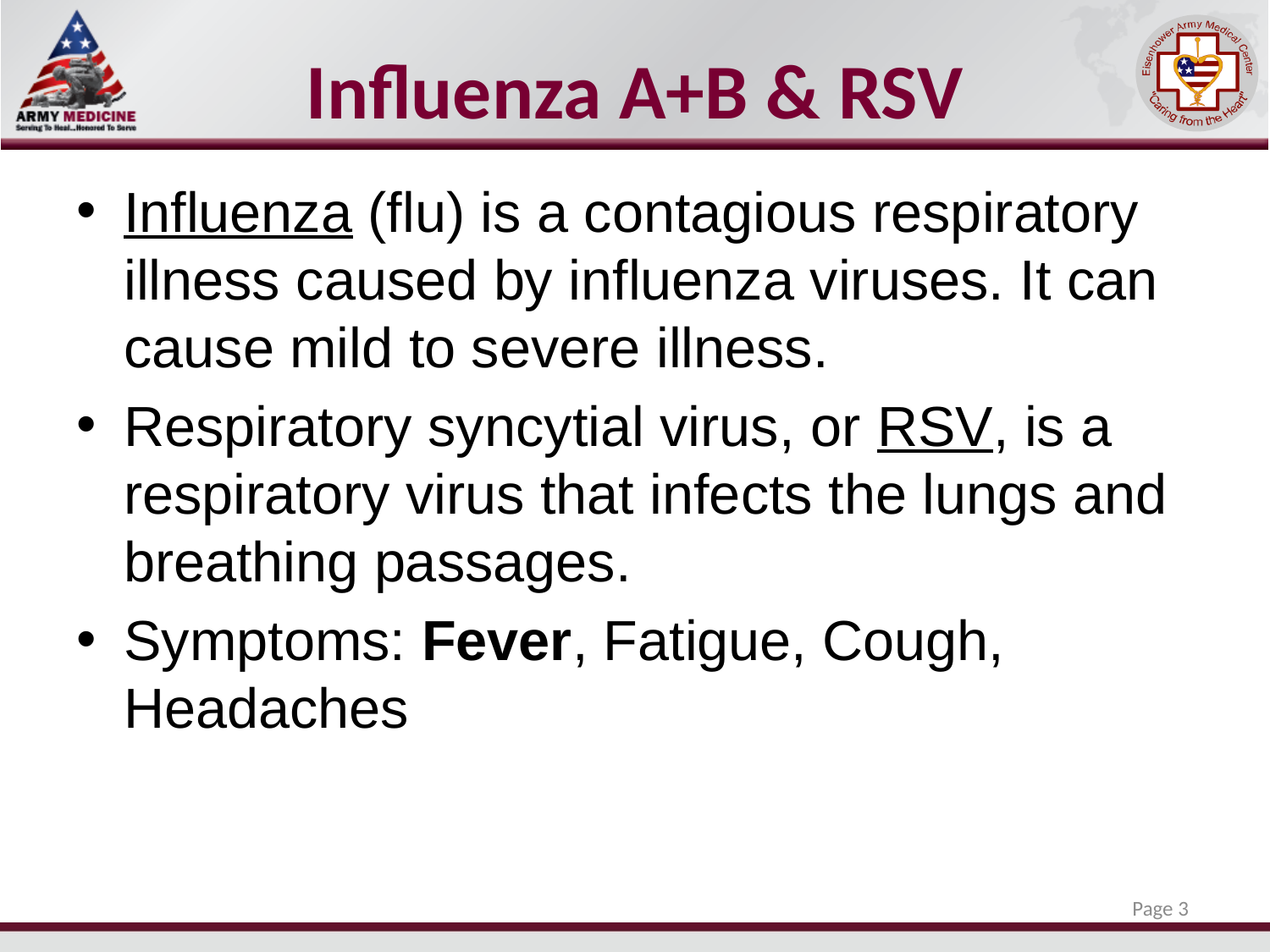

# Influenza A+B & RSV
Influenza (flu) is a contagious respiratory illness caused by influenza viruses. It can cause mild to severe illness.
Respiratory syncytial virus, or RSV, is a respiratory virus that infects the lungs and breathing passages.
Symptoms: Fever, Fatigue, Cough, Headaches
Page 3